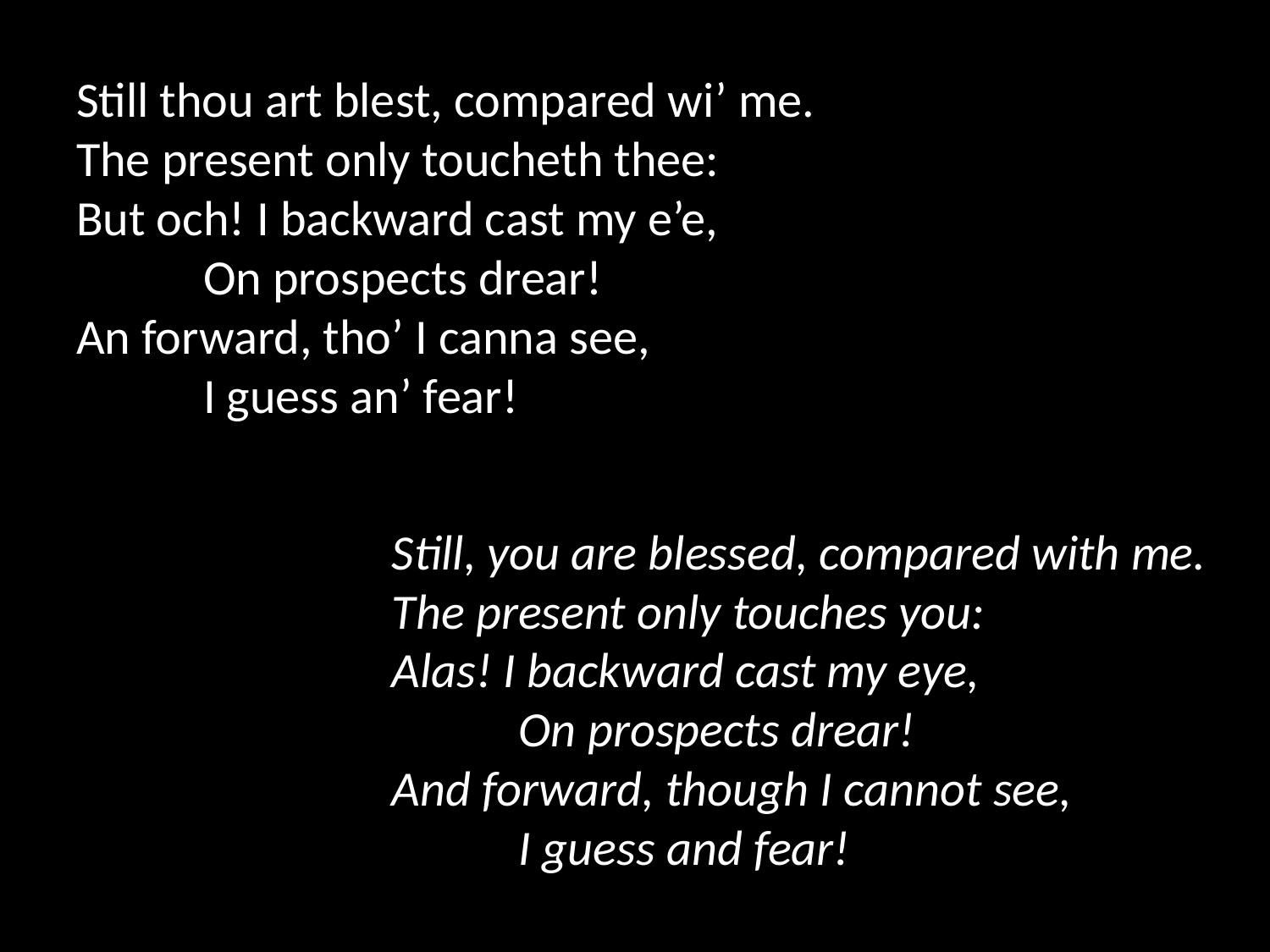

Still thou art blest, compared wi’ me.
The present only toucheth thee:
But och! I backward cast my e’e,
	On prospects drear!
An forward, tho’ I canna see,
	I guess an’ fear!
Still, you are blessed, compared with me.
The present only touches you:
Alas! I backward cast my eye,
	On prospects drear!
And forward, though I cannot see,
	I guess and fear!